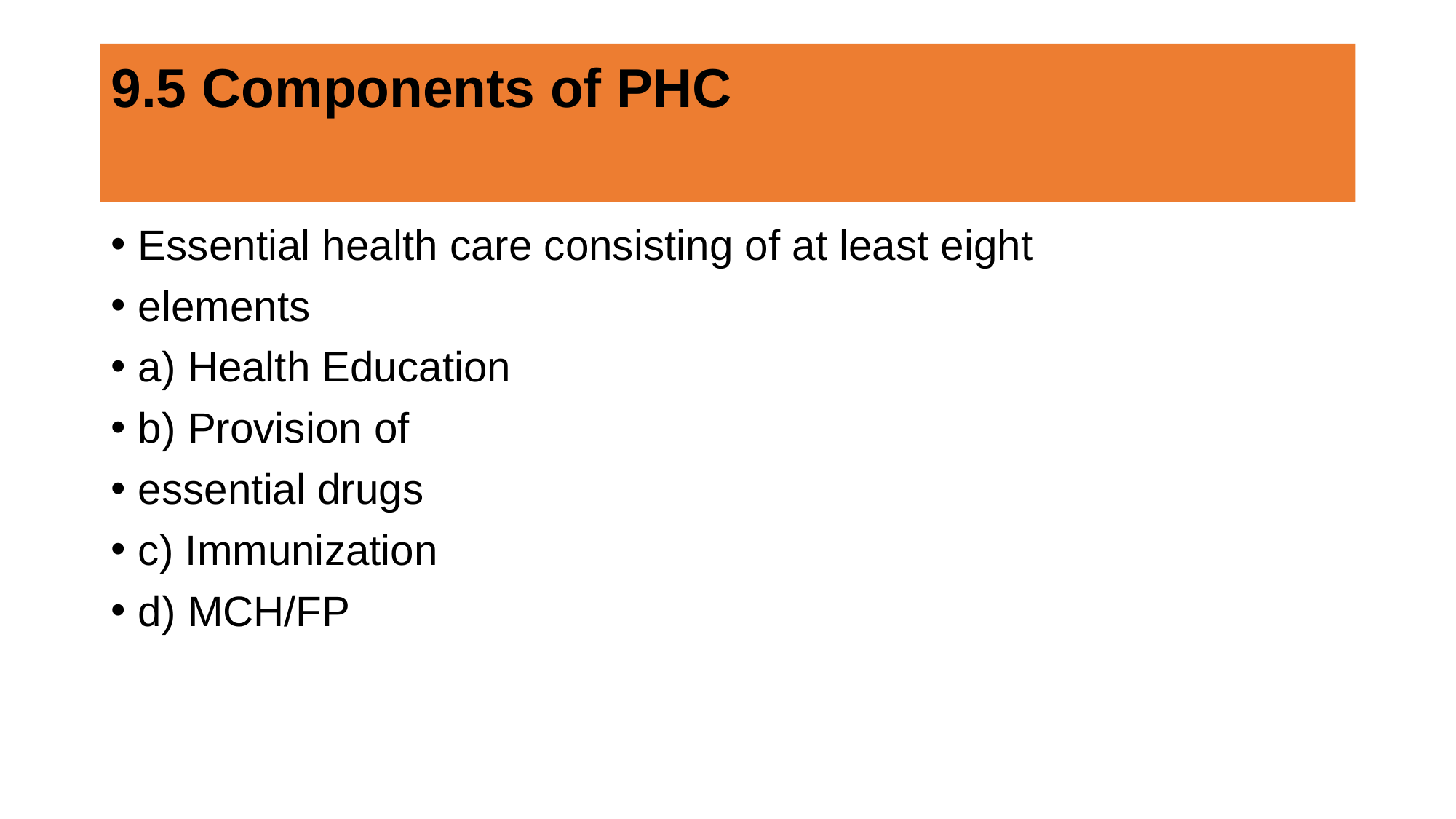

# 9.5 Components of PHC
Essential health care consisting of at least eight
elements
a) Health Education
b) Provision of
essential drugs
c) Immunization
d) MCH/FP